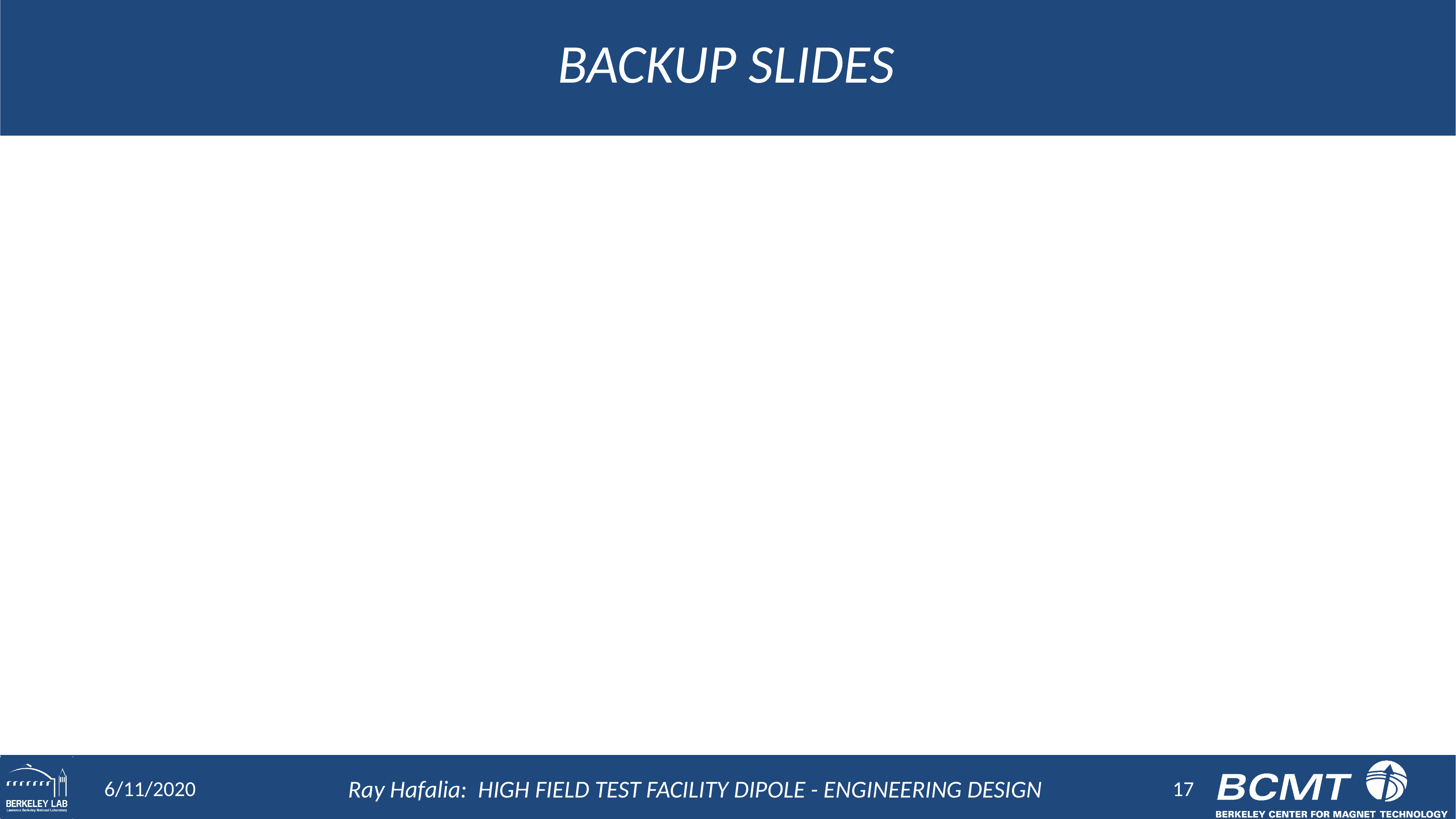

# BACKUP SLIDES
17
6/11/2020
Ray Hafalia:  HIGH FIELD TEST FACILITY DIPOLE - ENGINEERING DESIGN